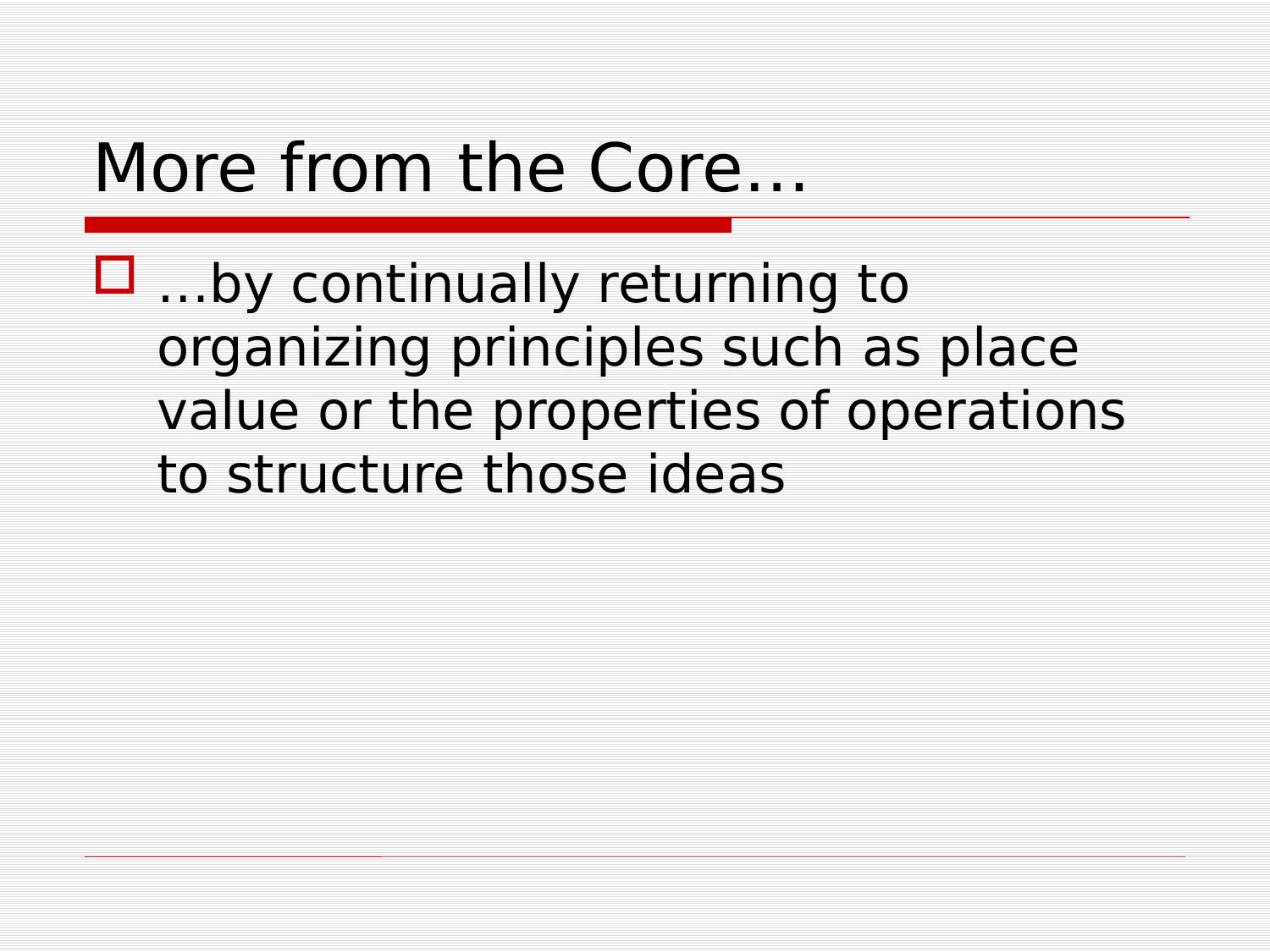

# More from the Core…
…by continually returning to organizing principles such as place value or the properties of operations to structure those ideas